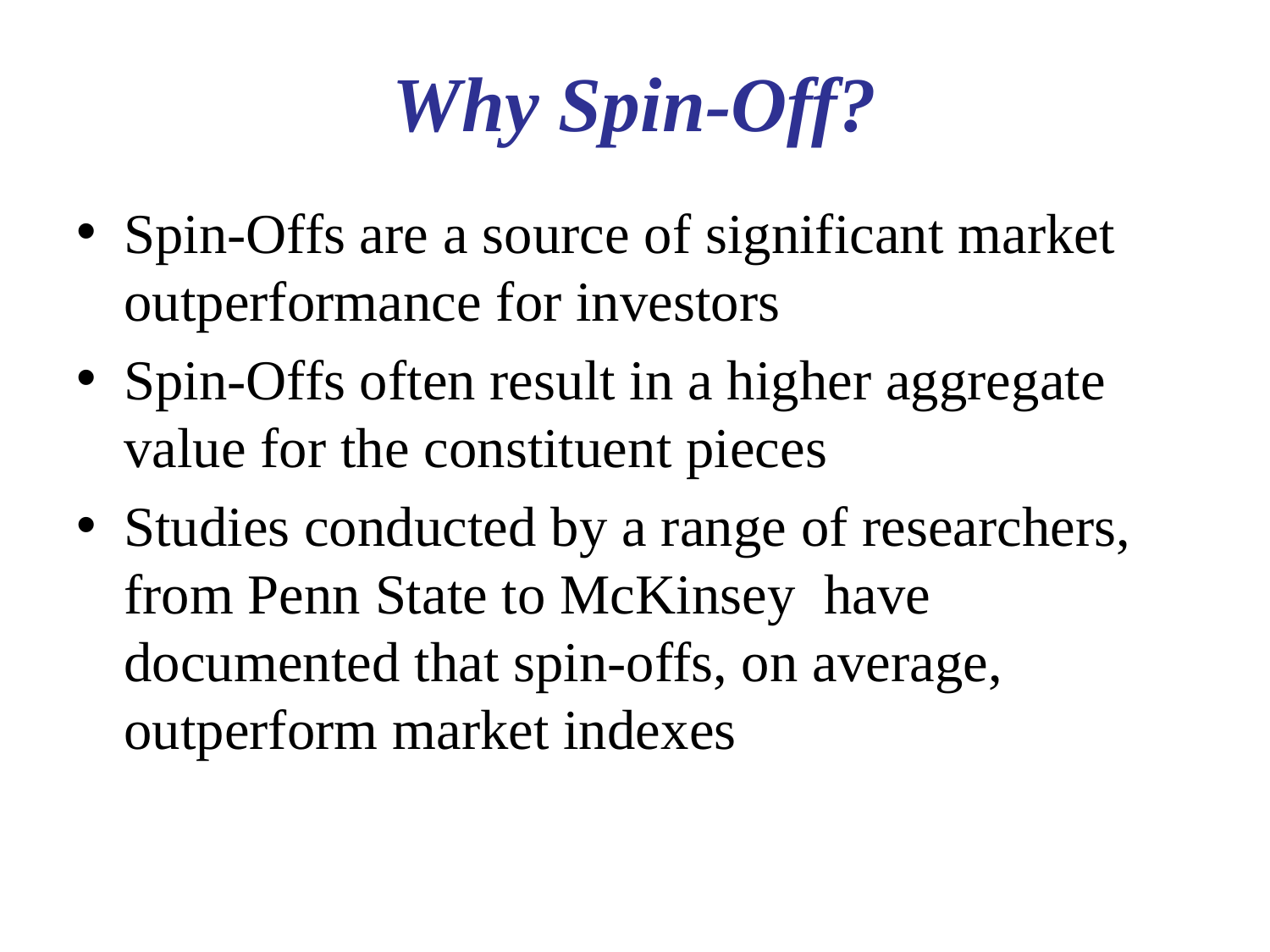

# Why Spin-Off?
Spin-Offs are a source of significant market outperformance for investors
Spin-Offs often result in a higher aggregate value for the constituent pieces
Studies conducted by a range of researchers, from Penn State to McKinsey  have documented that spin-offs, on average, outperform market indexes